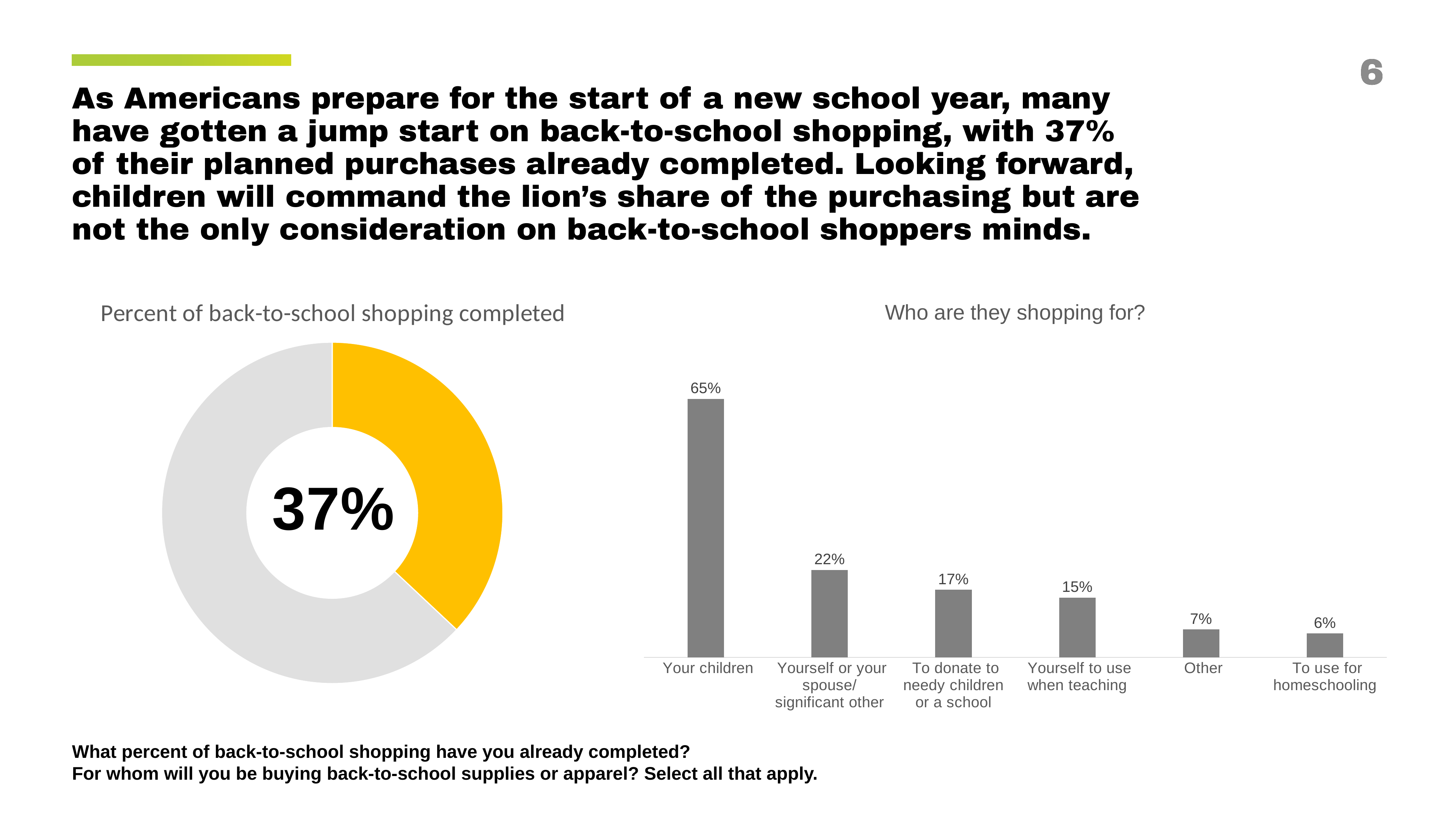

6
6
As Americans prepare for the start of a new school year, many have gotten a jump start on back-to-school shopping, with 37% of their planned purchases already completed. Looking forward, children will command the lion’s share of the purchasing but are not the only consideration on back-to-school shoppers minds.

### Chart: Who are they shopping for?

| Category | All |
|---|---|
|  Your children | 0.65 |
|  Yourself or your spouse/significant other | 0.22 |
|  To donate to needy children or a school | 0.17 |
|  Yourself to use when teaching | 0.15 |
|  Other | 0.07 |
|  To use for homeschooling | 0.06 |

### Chart: Percent of back-to-school shopping completed

| Category | Sales |
|---|---|
|  Worry about the possibility of a recession | 0.37 |
| 2nd Qtr | 0.63 |
What percent of back-to-school shopping have you already completed?
For whom will you be buying back-to-school supplies or apparel? Select all that apply.